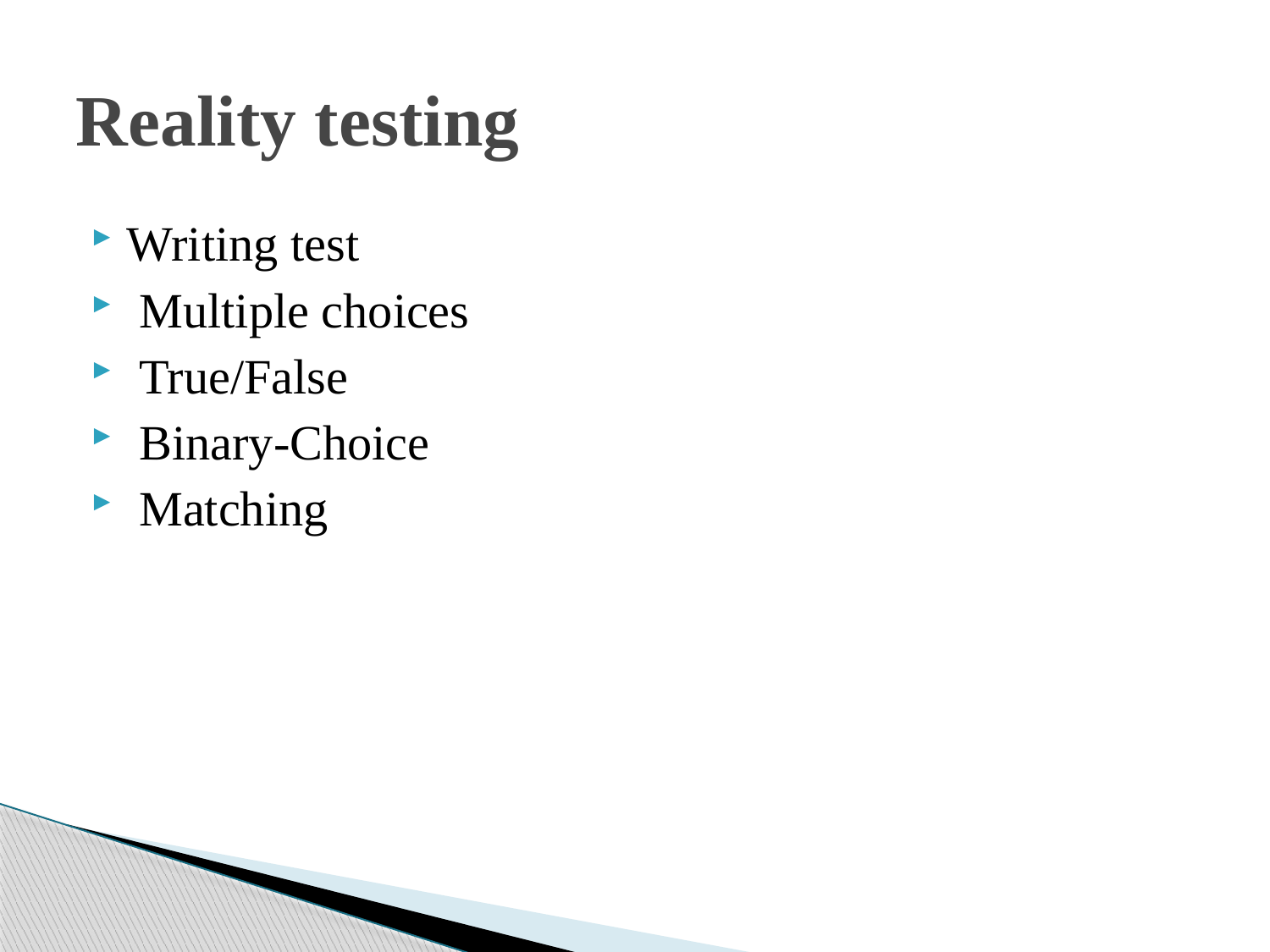

# Reality testing
Writing test
 Multiple choices
 True/False
 Binary-Choice
 Matching